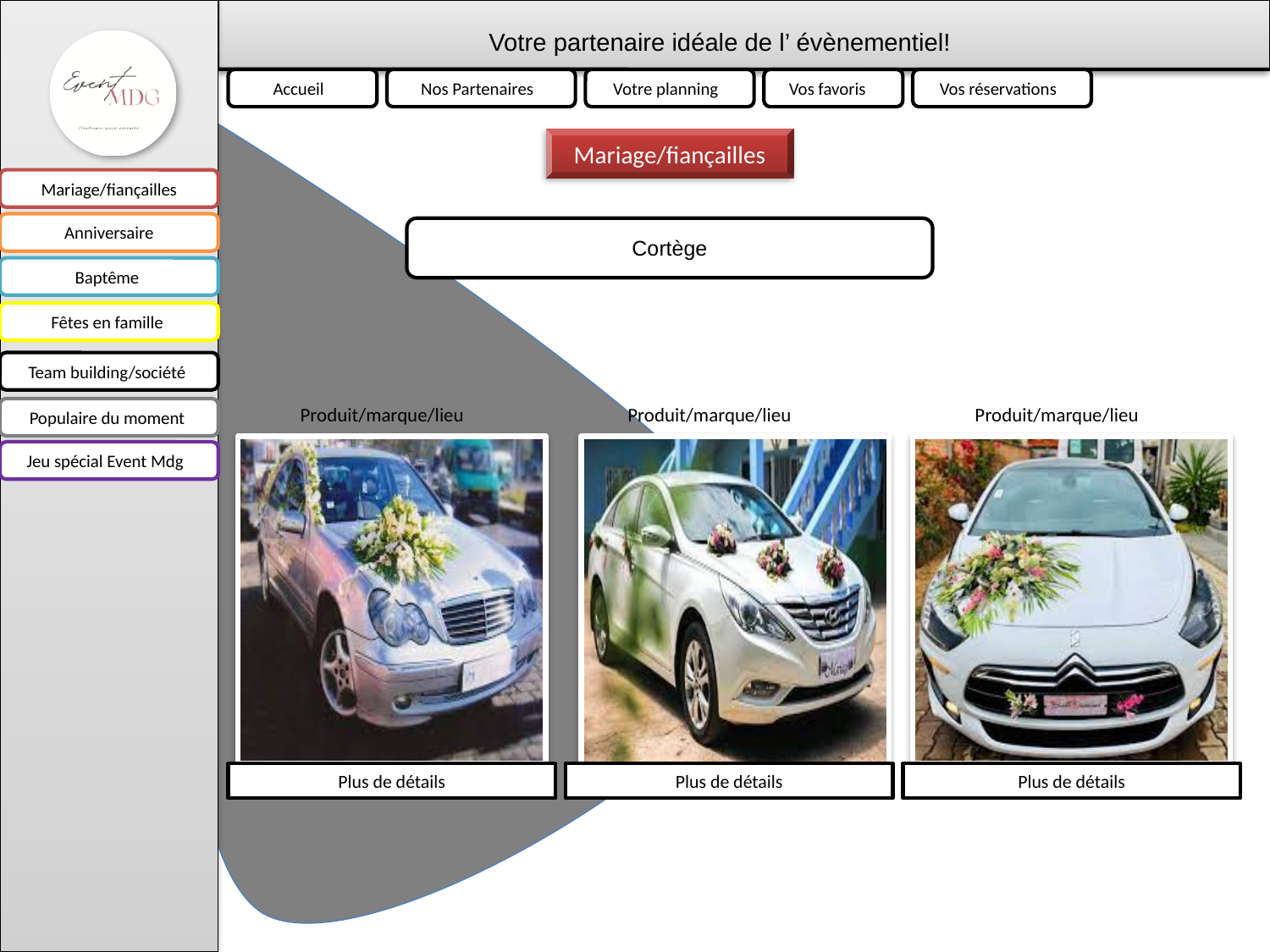

Votre partenaire idéale de l’ évènementiel!

Accueil
Nos Partenaires
Votre planning
Vos favoris
Vos réservations

Mariage/fiançailles
Mariage/fiançailles
Anniversaire
Cortège
Baptême
Fêtes en famille
Team building/société
Produit/marque/lieu
Produit/marque/lieu
Produit/marque/lieu
Populaire du moment

Jeu spécial Event Mdg
Plus de détails
Plus de détails
Plus de détails